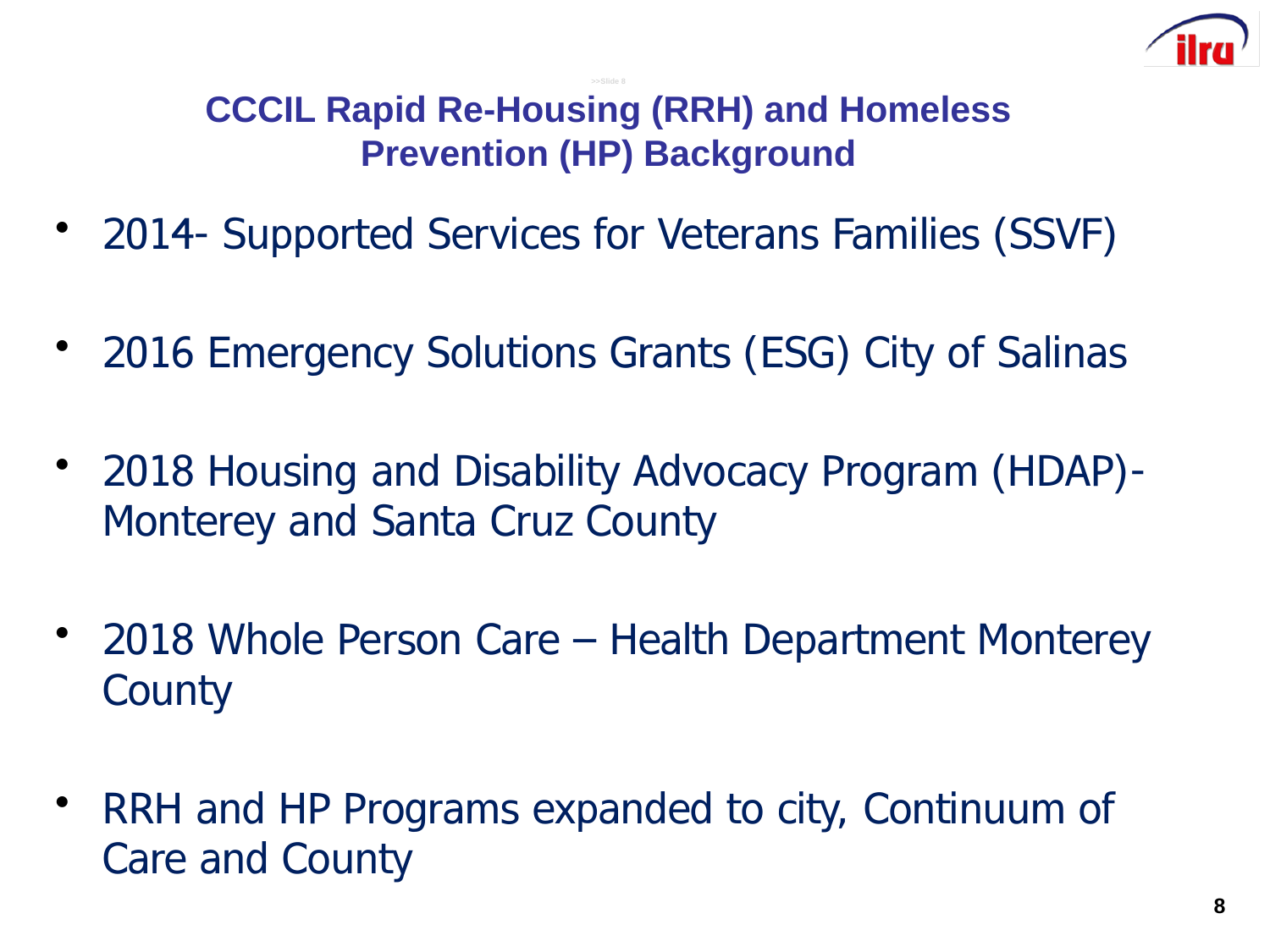

# >>Slide 8 CCCIL Rapid Re-Housing (RRH) and Homeless Prevention (HP) Background
2014- Supported Services for Veterans Families (SSVF)

2016 Emergency Solutions Grants (ESG) City of Salinas

2018 Housing and Disability Advocacy Program (HDAP)-Monterey and Santa Cruz County

2018 Whole Person Care – Health Department Monterey County

RRH and HP Programs expanded to city, Continuum of Care and County
8